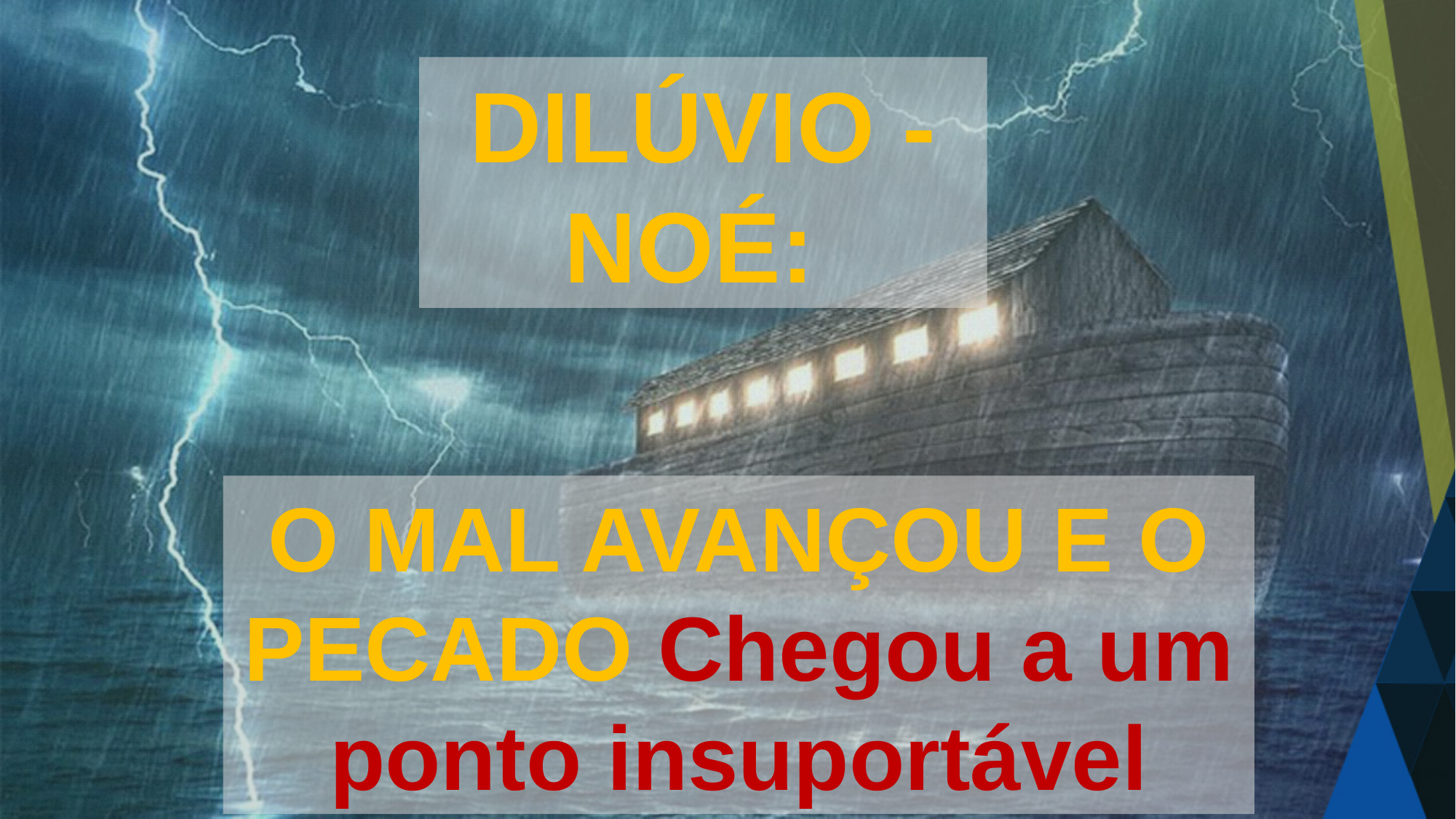

DILÚVIO - NOÉ:
O MAL AVANÇOU E O PECADO Chegou a um ponto insuportável